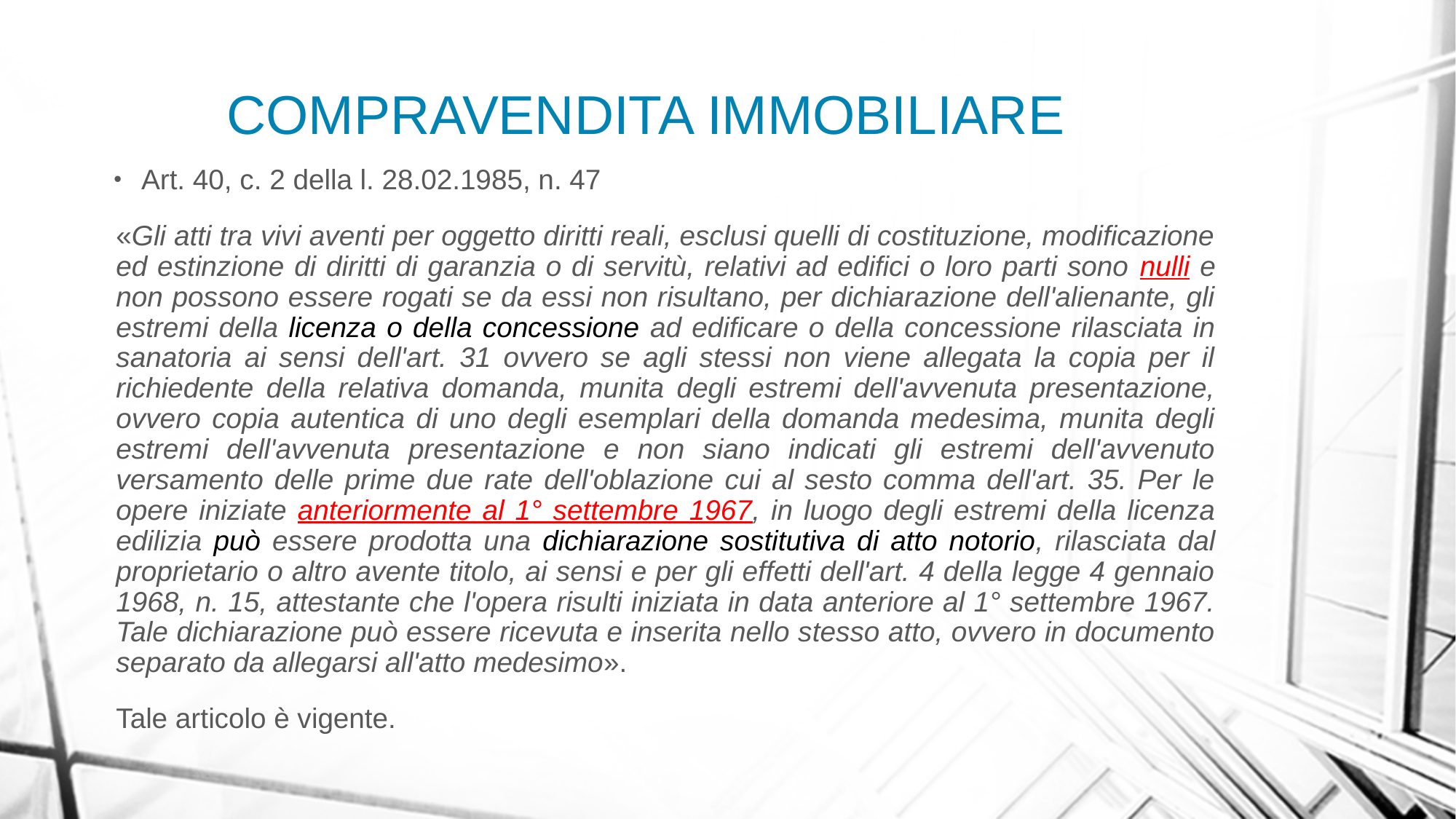

COMPRAVENDITA IMMOBILIARE
Art. 40, c. 2 della l. 28.02.1985, n. 47
«Gli atti tra vivi aventi per oggetto diritti reali, esclusi quelli di costituzione, modificazione ed estinzione di diritti di garanzia o di servitù, relativi ad edifici o loro parti sono nulli e non possono essere rogati se da essi non risultano, per dichiarazione dell'alienante, gli estremi della licenza o della concessione ad edificare o della concessione rilasciata in sanatoria ai sensi dell'art. 31 ovvero se agli stessi non viene allegata la copia per il richiedente della relativa domanda, munita degli estremi dell'avvenuta presentazione, ovvero copia autentica di uno degli esemplari della domanda medesima, munita degli estremi dell'avvenuta presentazione e non siano indicati gli estremi dell'avvenuto versamento delle prime due rate dell'oblazione cui al sesto comma dell'art. 35. Per le opere iniziate anteriormente al 1° settembre 1967, in luogo degli estremi della licenza edilizia può essere prodotta una dichiarazione sostitutiva di atto notorio, rilasciata dal proprietario o altro avente titolo, ai sensi e per gli effetti dell'art. 4 della legge 4 gennaio 1968, n. 15, attestante che l'opera risulti iniziata in data anteriore al 1° settembre 1967. Tale dichiarazione può essere ricevuta e inserita nello stesso atto, ovvero in documento separato da allegarsi all'atto medesimo».
Tale articolo è vigente.